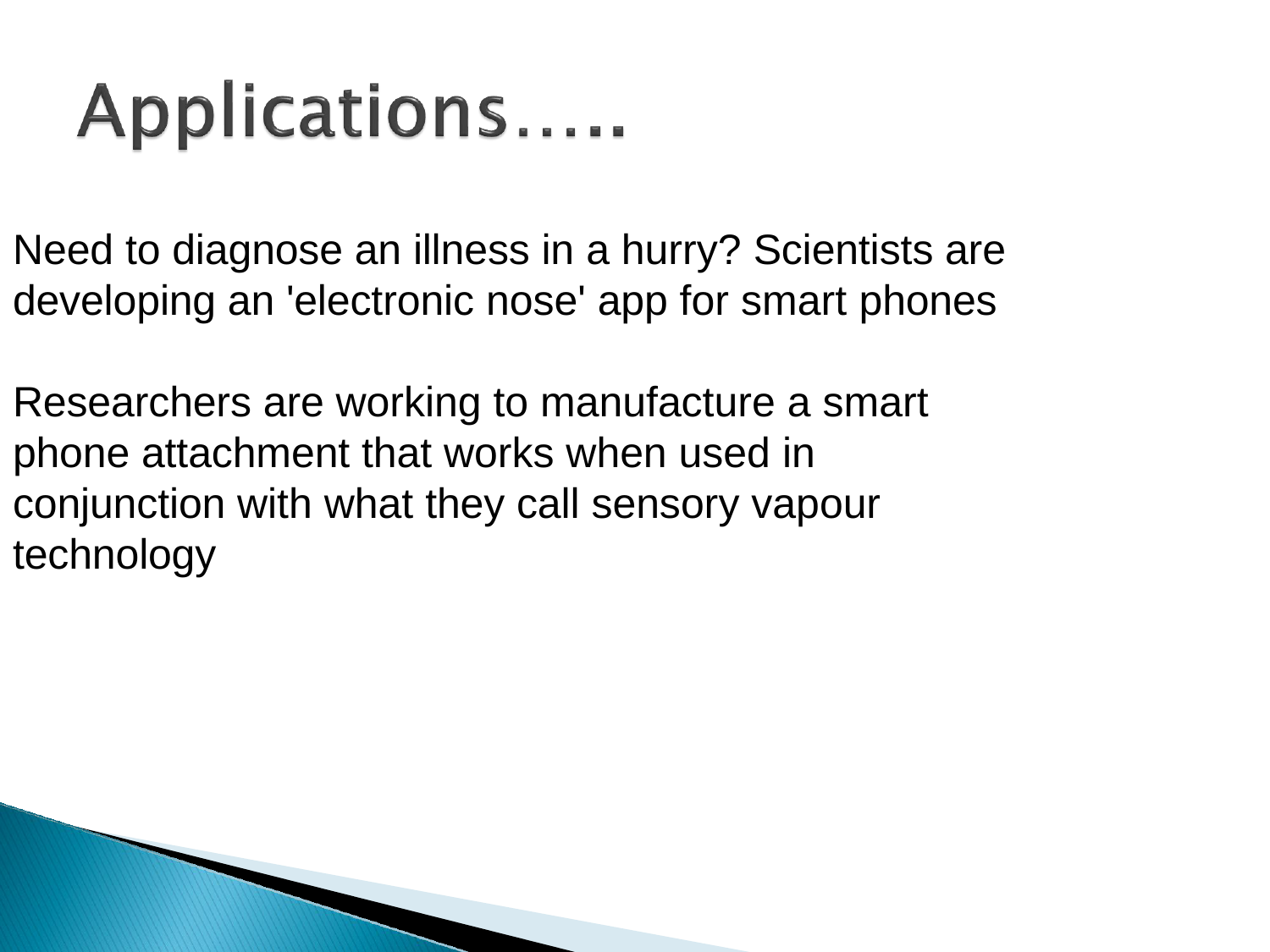

# Need to diagnose an illness in a hurry? Scientists are  developing an 'electronic nose' app for smart phones
Researchers are working to manufacture a smart  phone attachment that works when used in  conjunction with what they call sensory vapour  technology